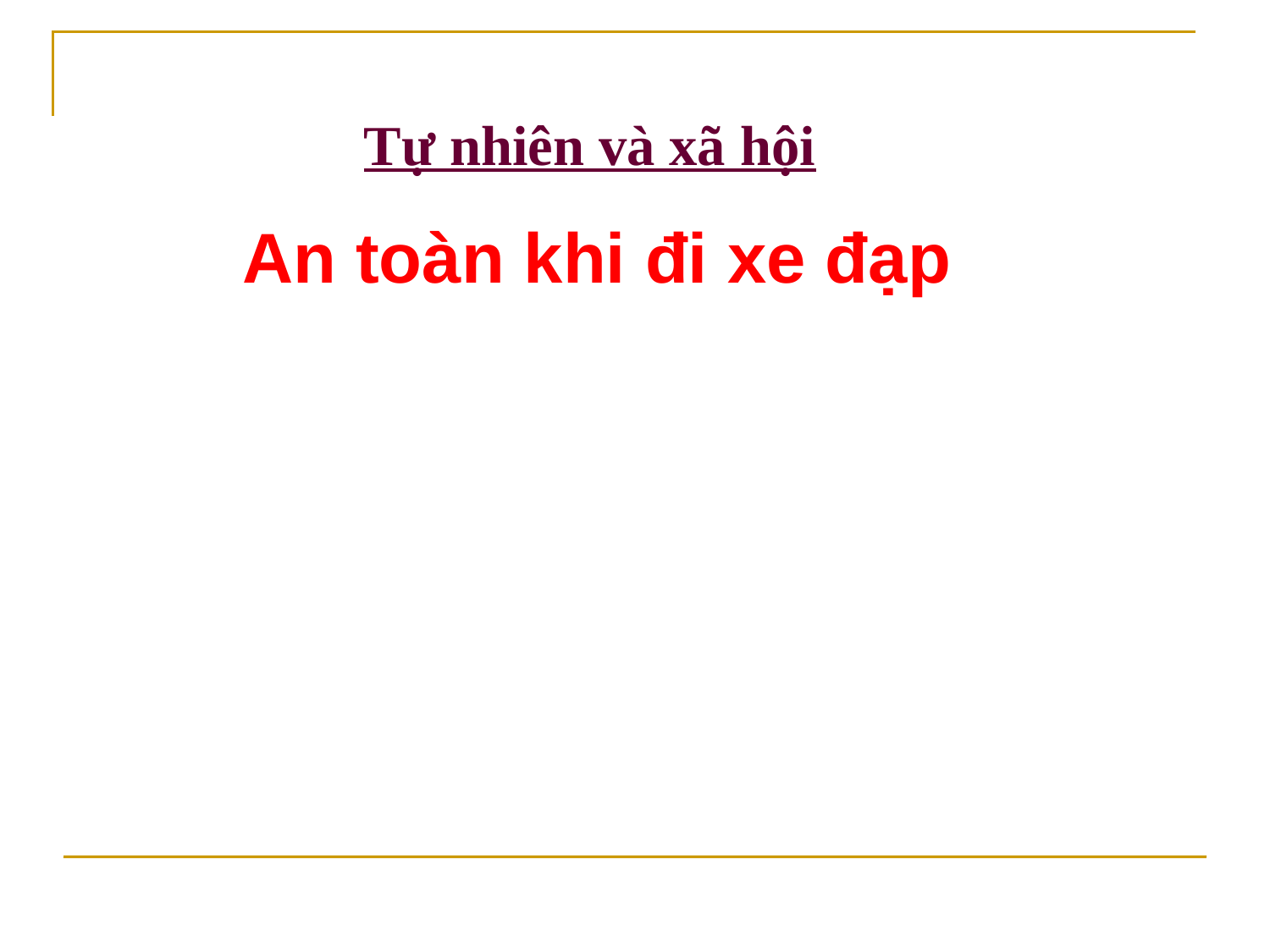

Tự nhiên và xã hội

An toàn khi đi xe đạp